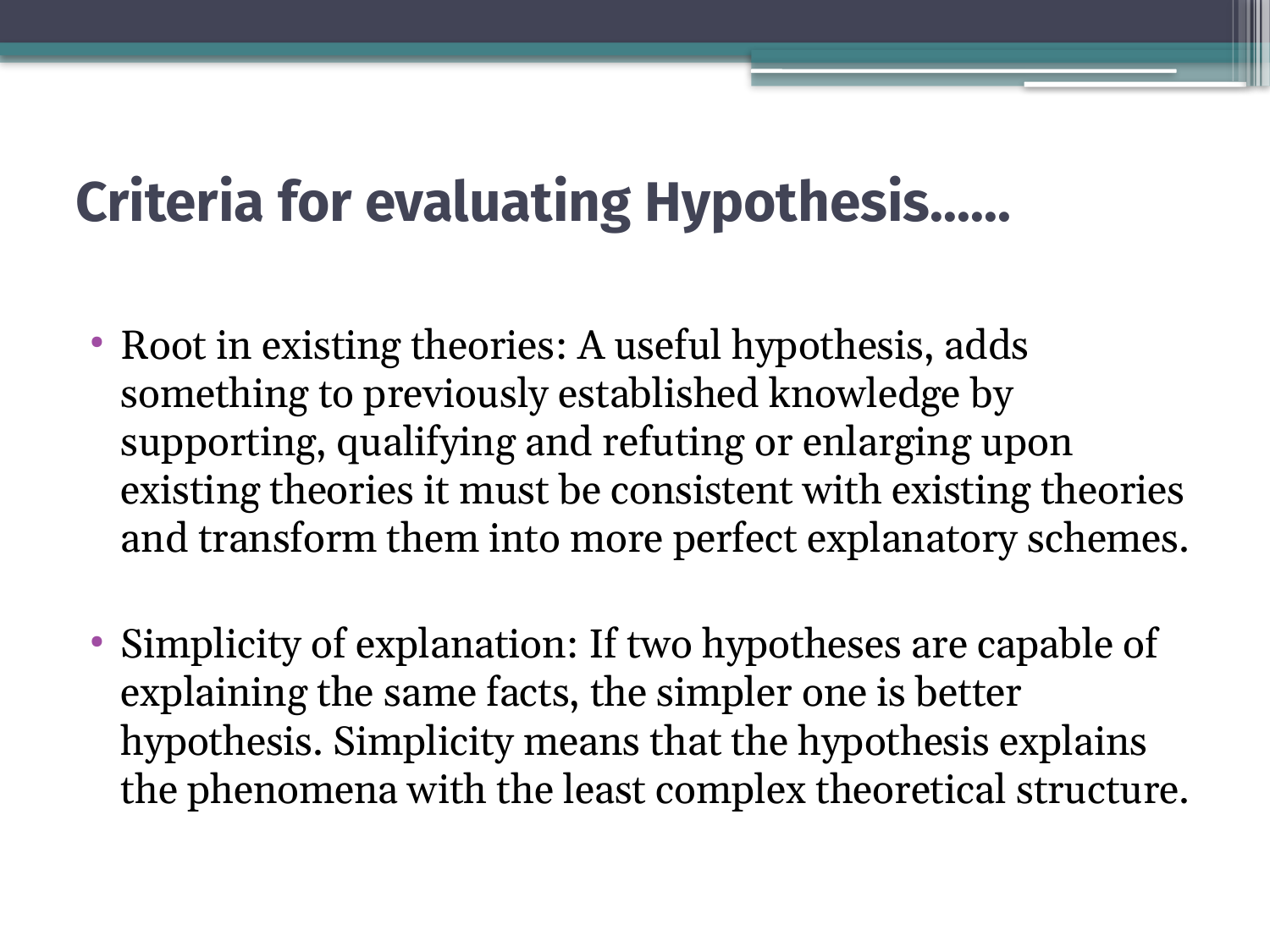

# Criteria for evaluating Hypothesis……
Root in existing theories: A useful hypothesis, adds something to previously established knowledge by supporting, qualifying and refuting or enlarging upon existing theories it must be consistent with existing theories and transform them into more perfect explanatory schemes.

Simplicity of explanation: If two hypotheses are capable of explaining the same facts, the simpler one is better hypothesis. Simplicity means that the hypothesis explains the phenomena with the least complex theoretical structure.